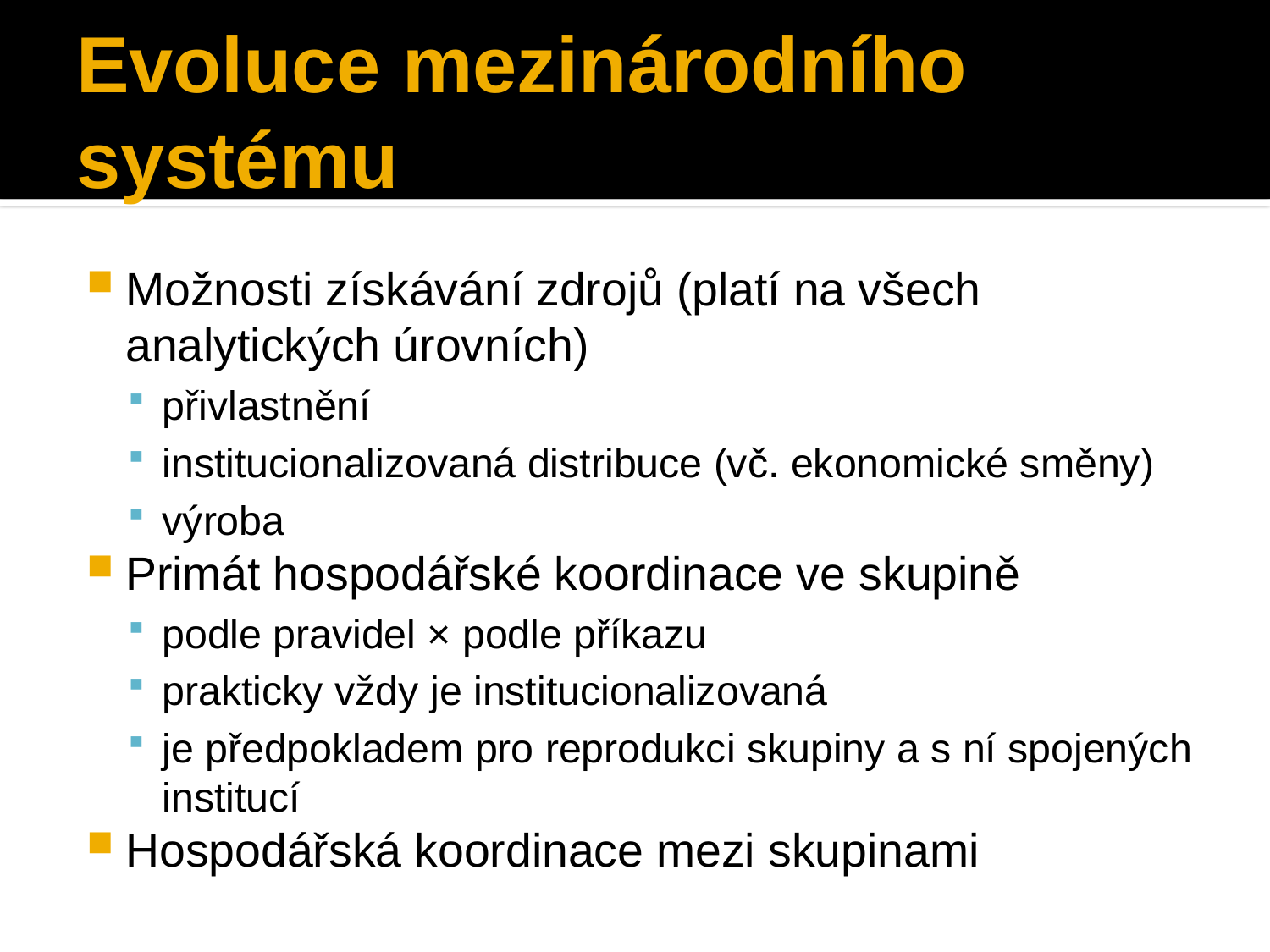

# Evoluce mezinárodního systému
Možnosti získávání zdrojů (platí na všech analytických úrovních)
přivlastnění
institucionalizovaná distribuce (vč. ekonomické směny)
výroba
Primát hospodářské koordinace ve skupině
podle pravidel × podle příkazu
prakticky vždy je institucionalizovaná
je předpokladem pro reprodukci skupiny a s ní spojených institucí
Hospodářská koordinace mezi skupinami